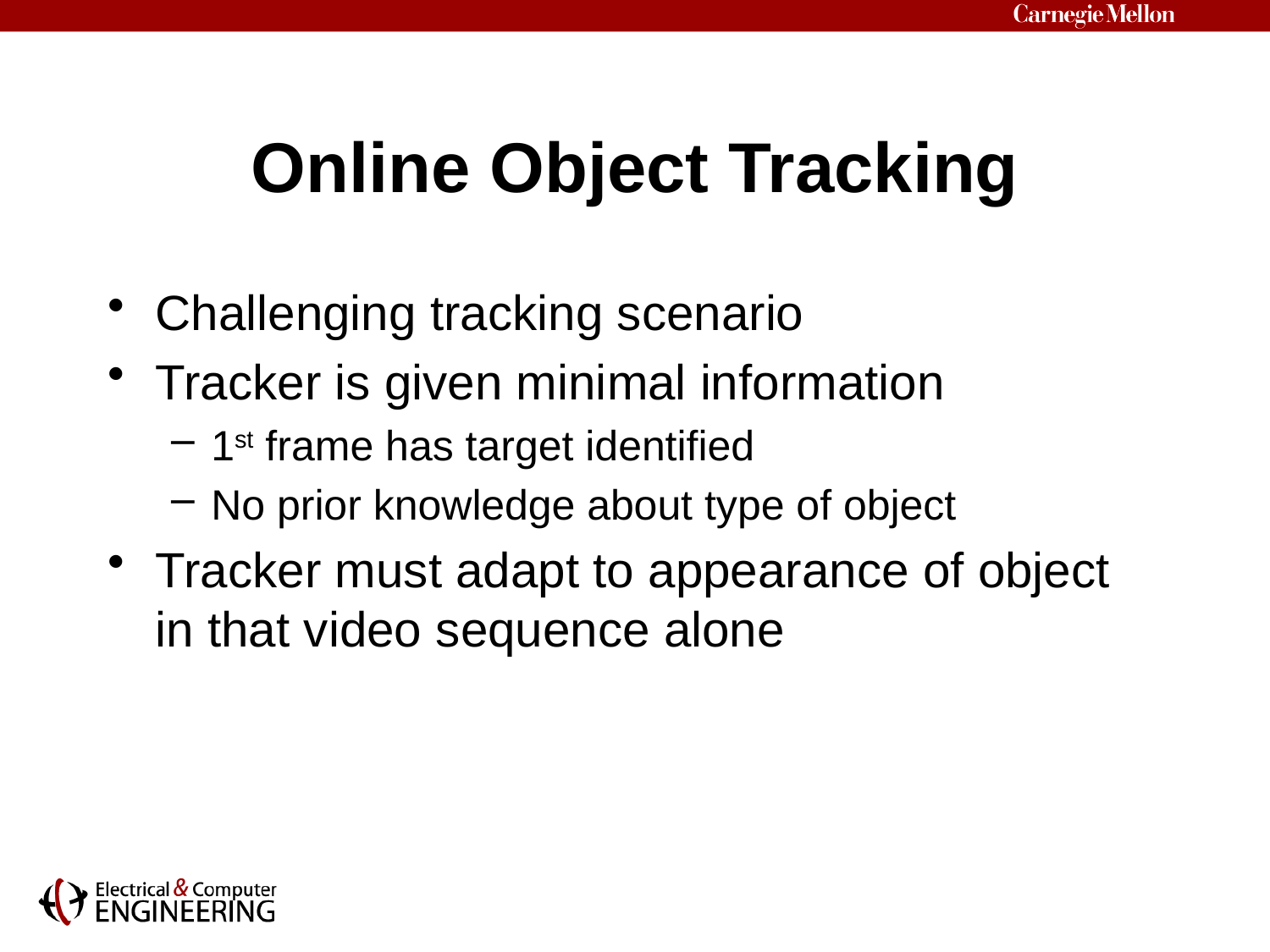

# Online Object Tracking
Challenging tracking scenario
Tracker is given minimal information
1st frame has target identified
No prior knowledge about type of object
Tracker must adapt to appearance of object in that video sequence alone